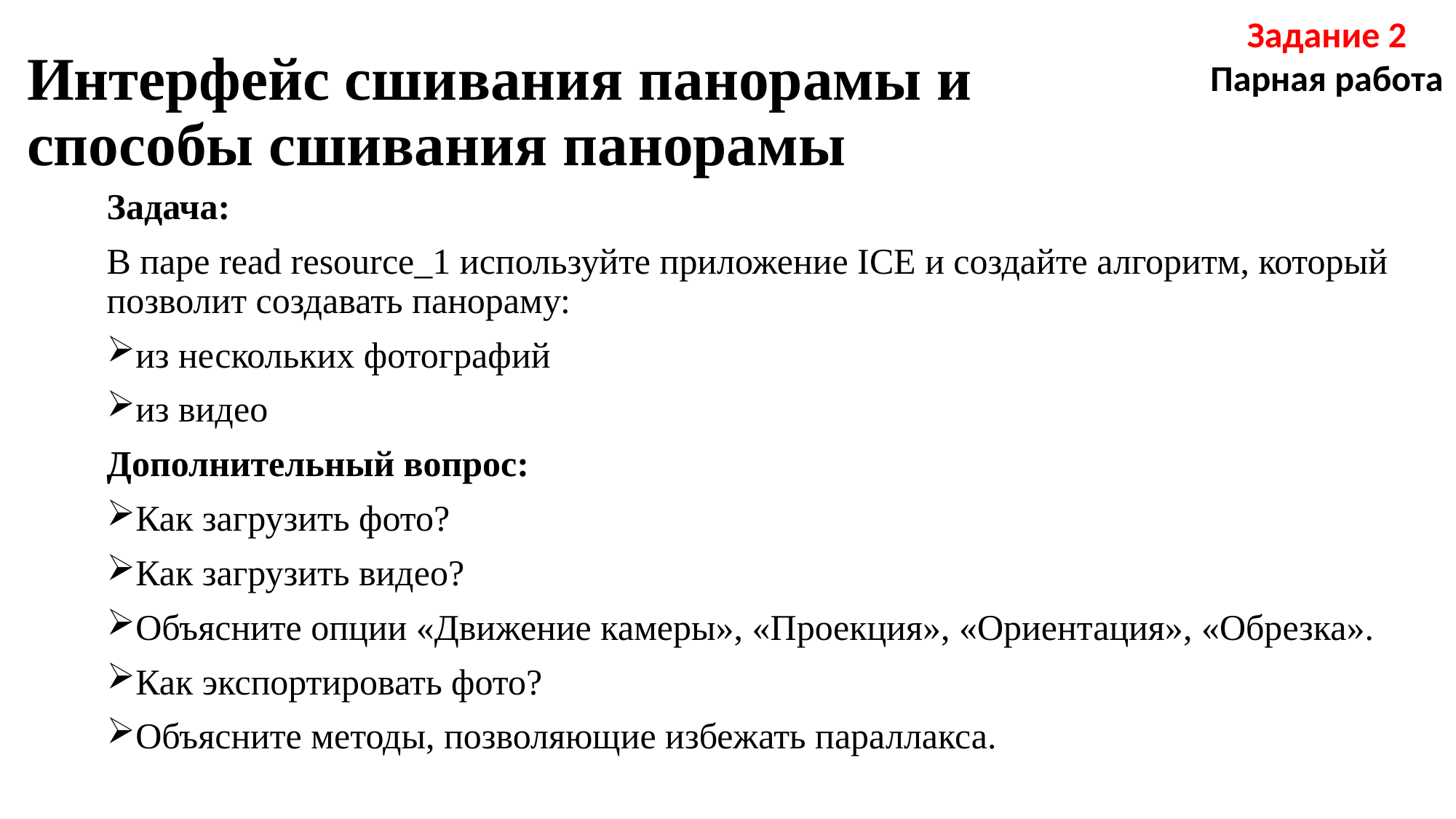

Задание 2
Парная работа
# Интерфейс сшивания панорамы и способы сшивания панорамы
Задача:
В паре read resource_1 используйте приложение ICE и создайте алгоритм, который позволит создавать панораму:
из нескольких фотографий
из видео
Дополнительный вопрос:
Как загрузить фото?
Как загрузить видео?
Объясните опции «Движение камеры», «Проекция», «Ориентация», «Обрезка».
Как экспортировать фото?
Объясните методы, позволяющие избежать параллакса.